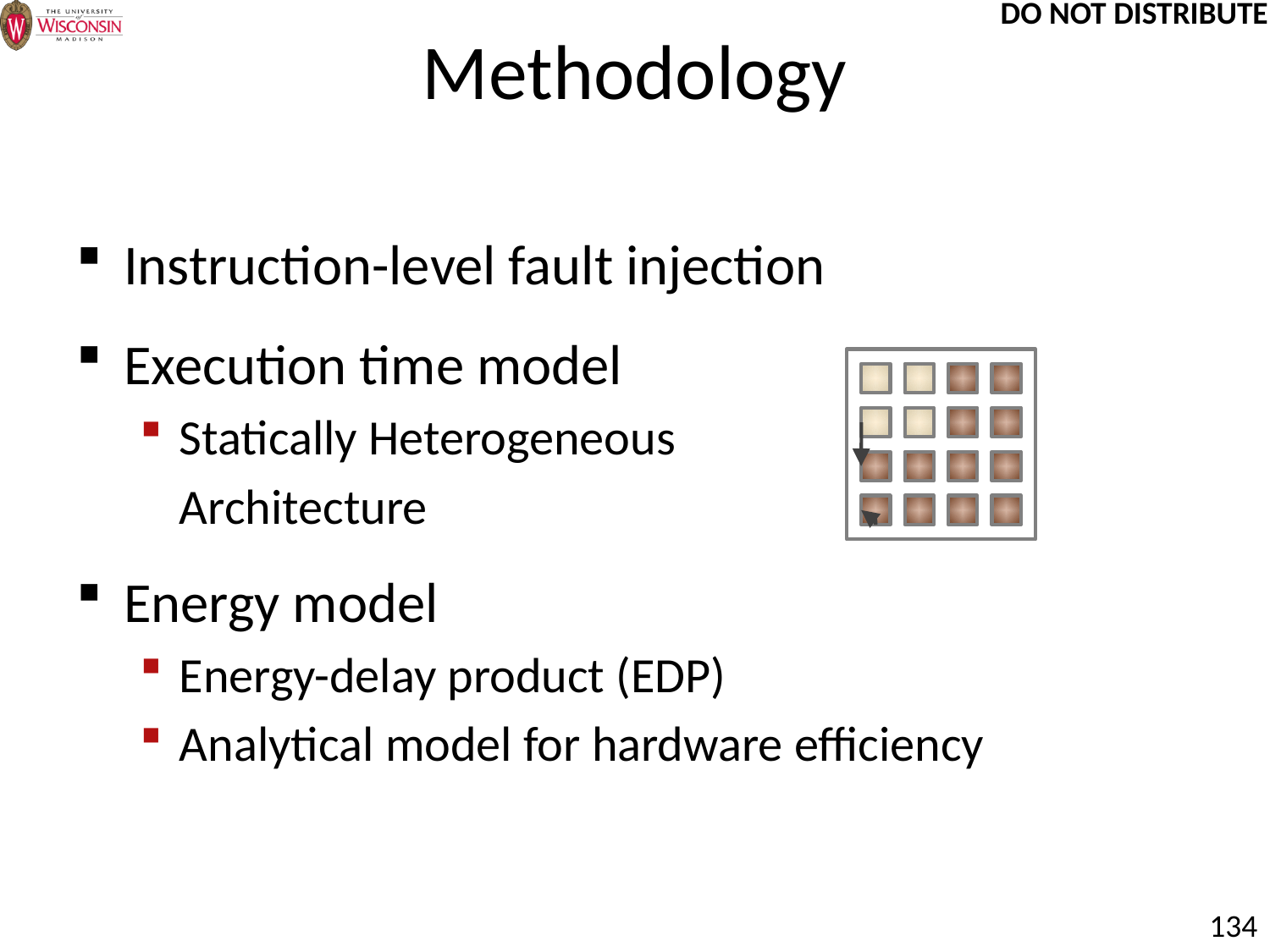

# Methodology
Instruction-level fault injection
Execution time model
Statically Heterogeneous
	Architecture
Energy model
Energy-delay product (EDP)
Analytical model for hardware efficiency